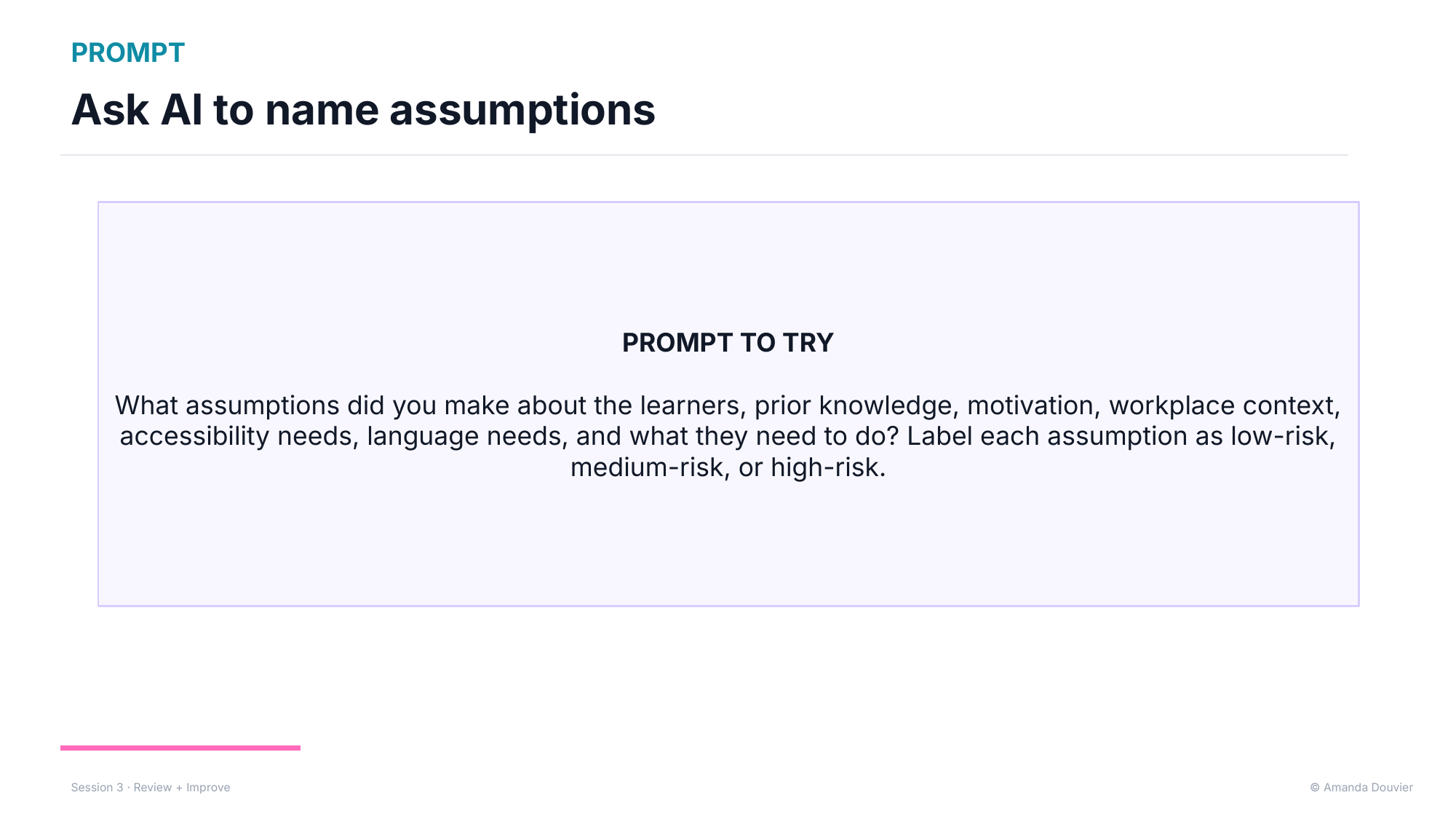

PROMPT
Ask AI to name assumptions
PROMPT TO TRY

What assumptions did you make about the learners, prior knowledge, motivation, workplace context, accessibility needs, language needs, and what they need to do? Label each assumption as low-risk, medium-risk, or high-risk.
© Amanda Douvier
Session 3 · Review + Improve